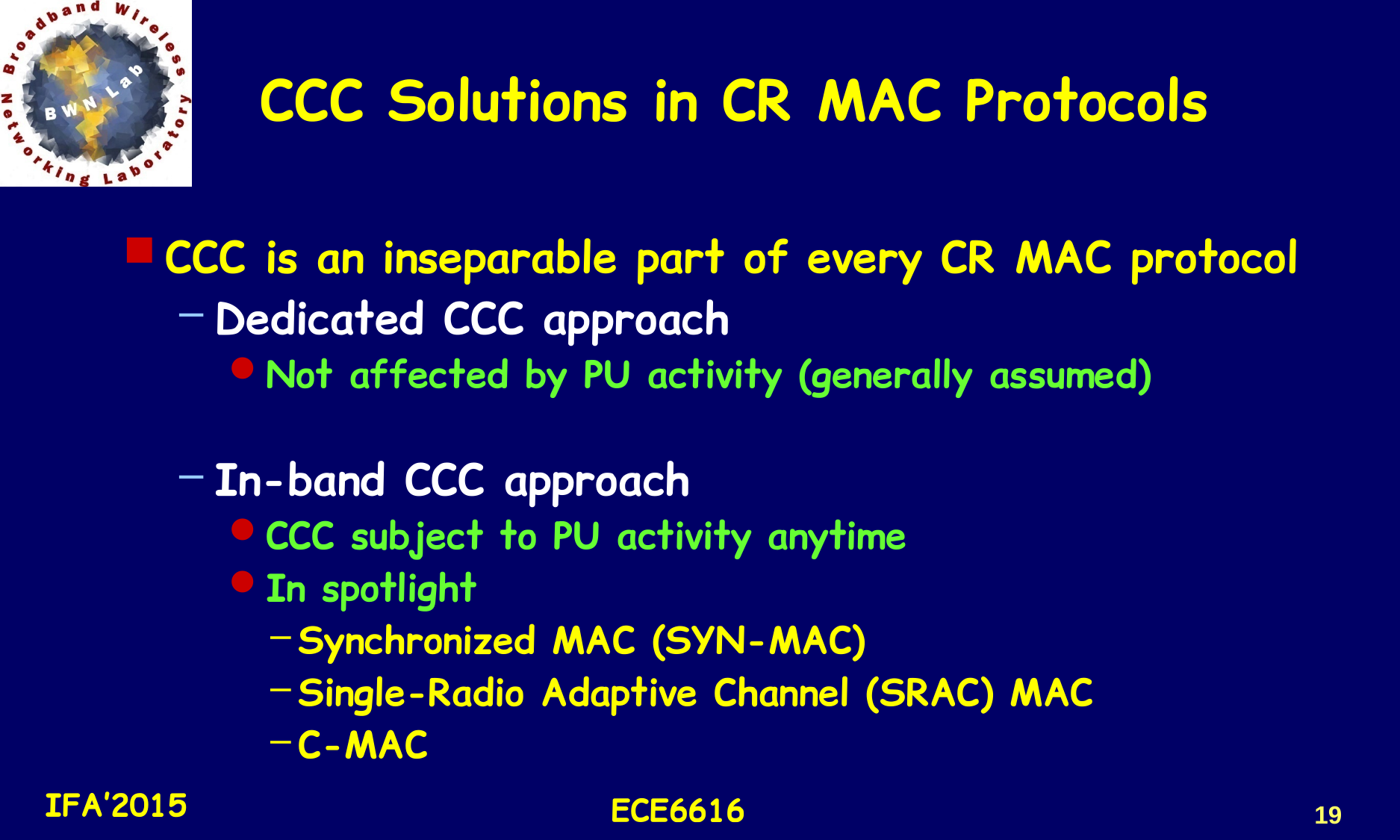

# CCC Solutions in CR MAC Protocols
CCC is an inseparable part of every CR MAC protocol
Dedicated CCC approach
Not affected by PU activity (generally assumed)

In-band CCC approach
CCC subject to PU activity anytime
In spotlight
Synchronized MAC (SYN-MAC)
Single-Radio Adaptive Channel (SRAC) MAC
C-MAC
19